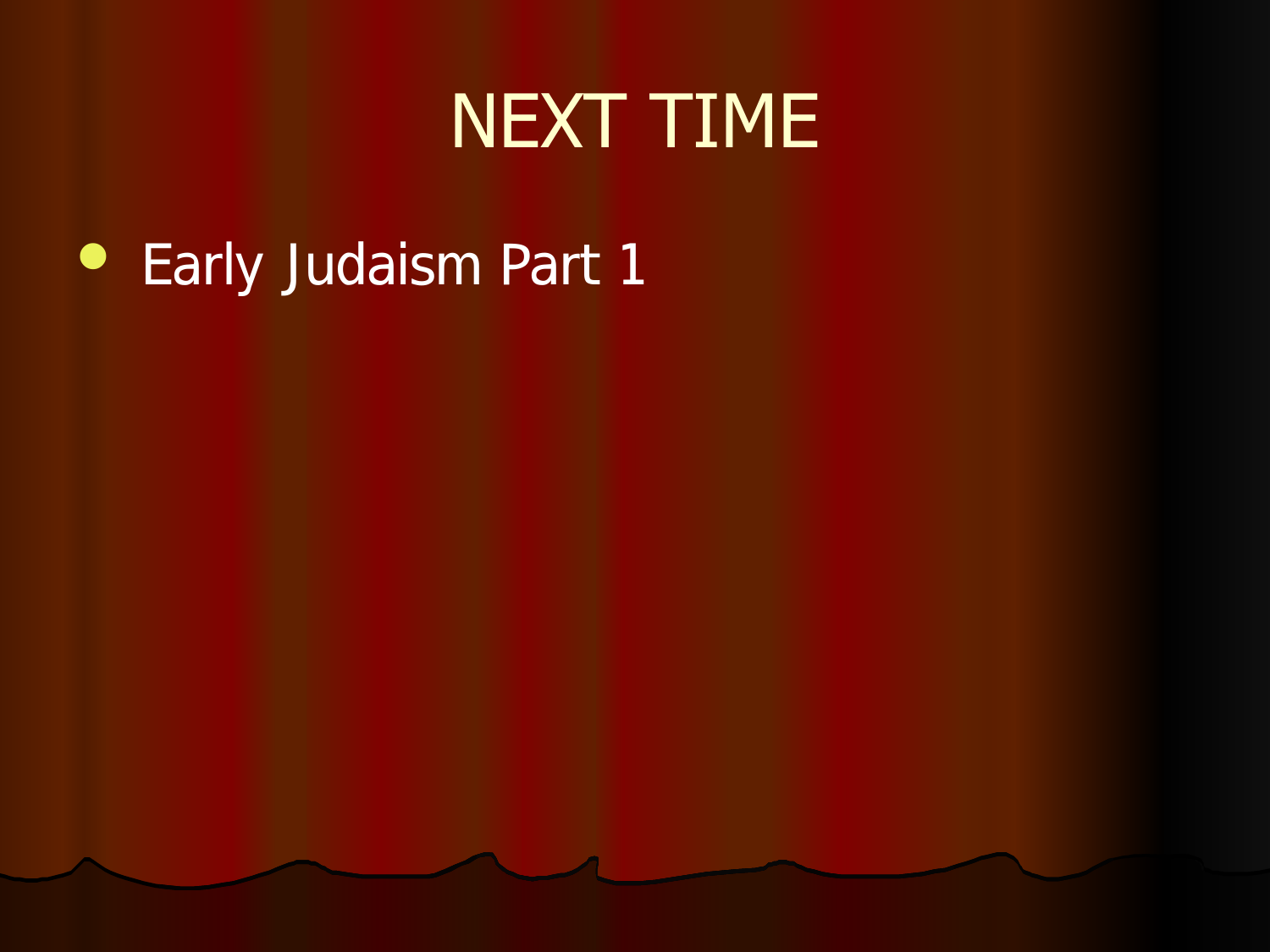

# NEXT TIME
 Early Judaism Part 1